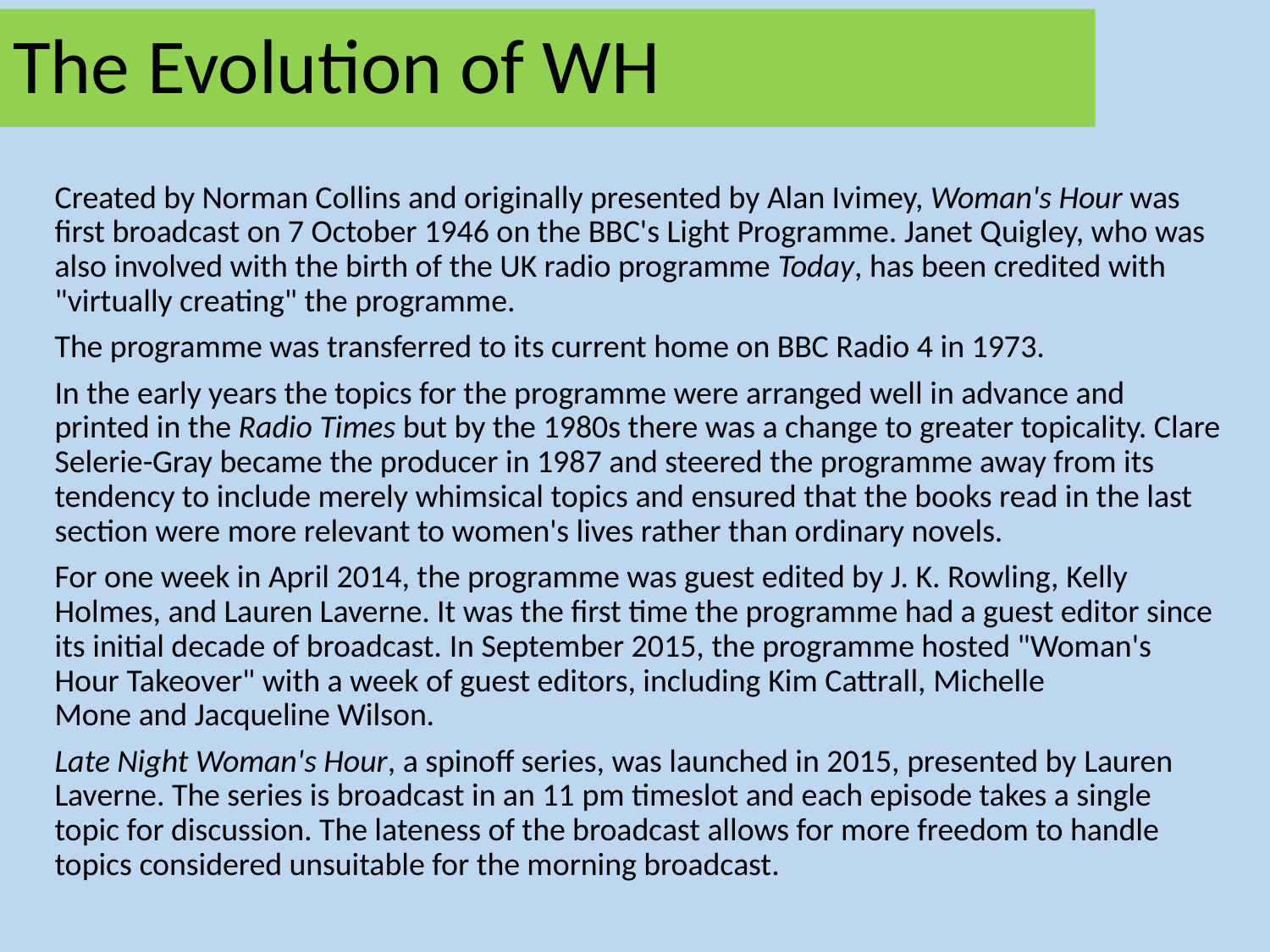

# The Evolution of WH
Created by Norman Collins and originally presented by Alan Ivimey, Woman's Hour was first broadcast on 7 October 1946 on the BBC's Light Programme. Janet Quigley, who was also involved with the birth of the UK radio programme Today, has been credited with "virtually creating" the programme.
The programme was transferred to its current home on BBC Radio 4 in 1973.
In the early years the topics for the programme were arranged well in advance and printed in the Radio Times but by the 1980s there was a change to greater topicality. Clare Selerie-Gray became the producer in 1987 and steered the programme away from its tendency to include merely whimsical topics and ensured that the books read in the last section were more relevant to women's lives rather than ordinary novels.
For one week in April 2014, the programme was guest edited by J. K. Rowling, Kelly Holmes, and Lauren Laverne. It was the first time the programme had a guest editor since its initial decade of broadcast. In September 2015, the programme hosted "Woman's Hour Takeover" with a week of guest editors, including Kim Cattrall, Michelle Mone and Jacqueline Wilson.
Late Night Woman's Hour, a spinoff series, was launched in 2015, presented by Lauren Laverne. The series is broadcast in an 11 pm timeslot and each episode takes a single topic for discussion. The lateness of the broadcast allows for more freedom to handle topics considered unsuitable for the morning broadcast.